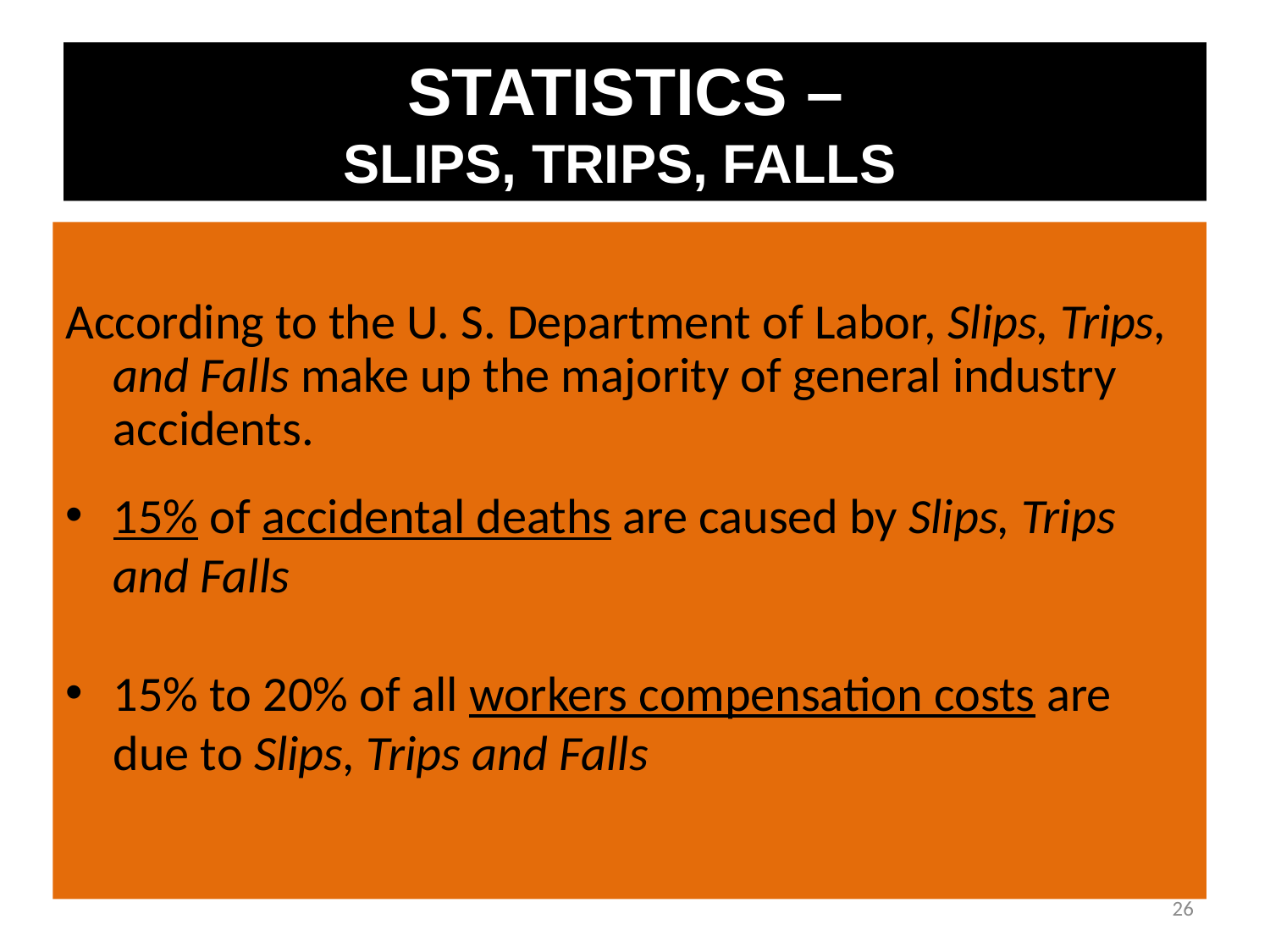

STATISTICS –
SLIPS, TRIPS, FALLS

According to the U. S. Department of Labor, Slips, Trips, and Falls make up the majority of general industry accidents.

15% of accidental deaths are caused by Slips, Trips and Falls
15% to 20% of all workers compensation costs are due to Slips, Trips and Falls

26